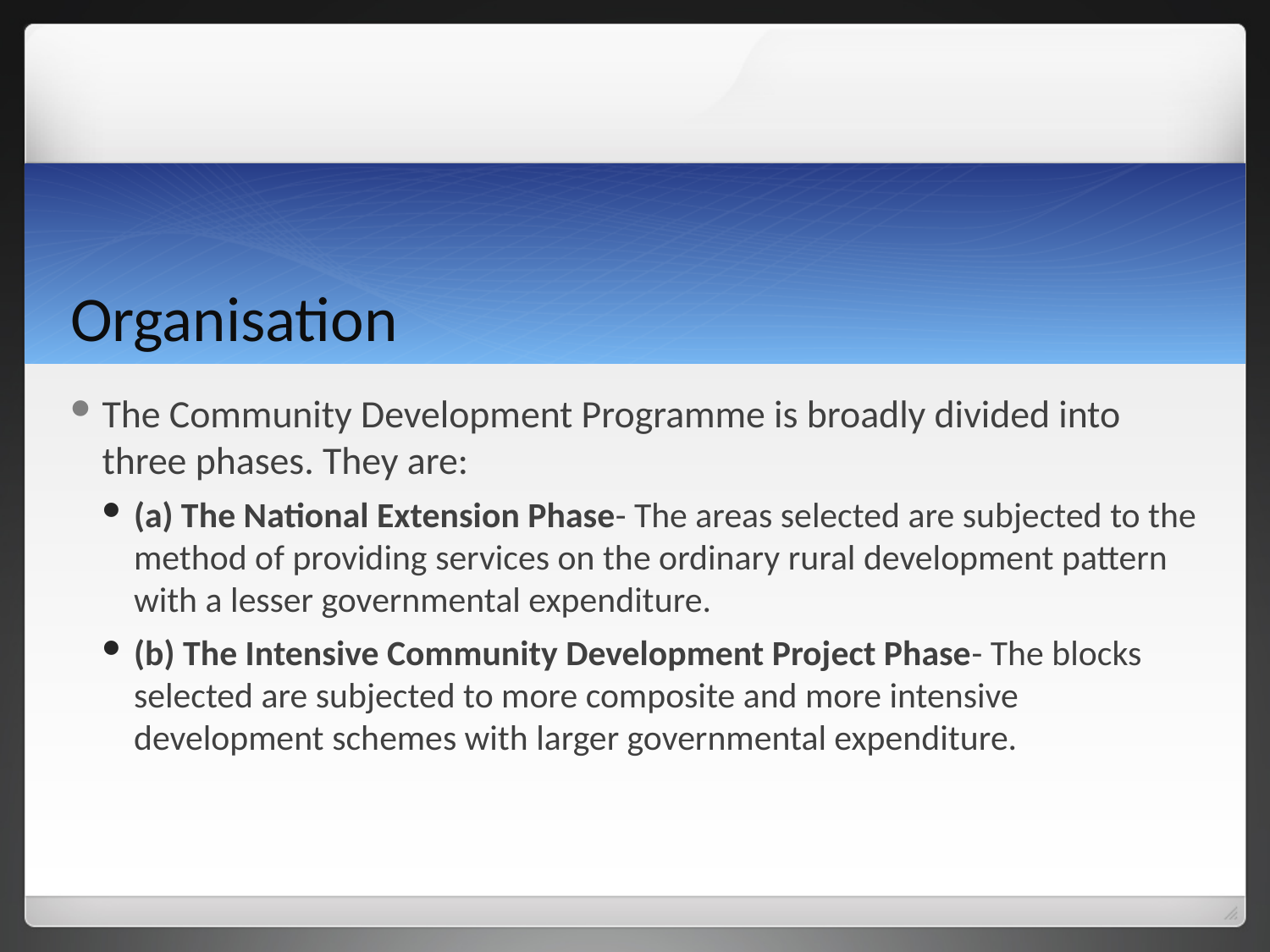

# Organisation
The Community Development Programme is broadly divided into three phases. They are:
(a) The National Extension Phase- The areas selected are subjected to the method of providing services on the ordinary rural development pattern with a lesser governmental expenditure.
(b) The Intensive Community Development Project Phase- The blocks selected are subjected to more composite and more intensive development schemes with larger governmental expenditure.